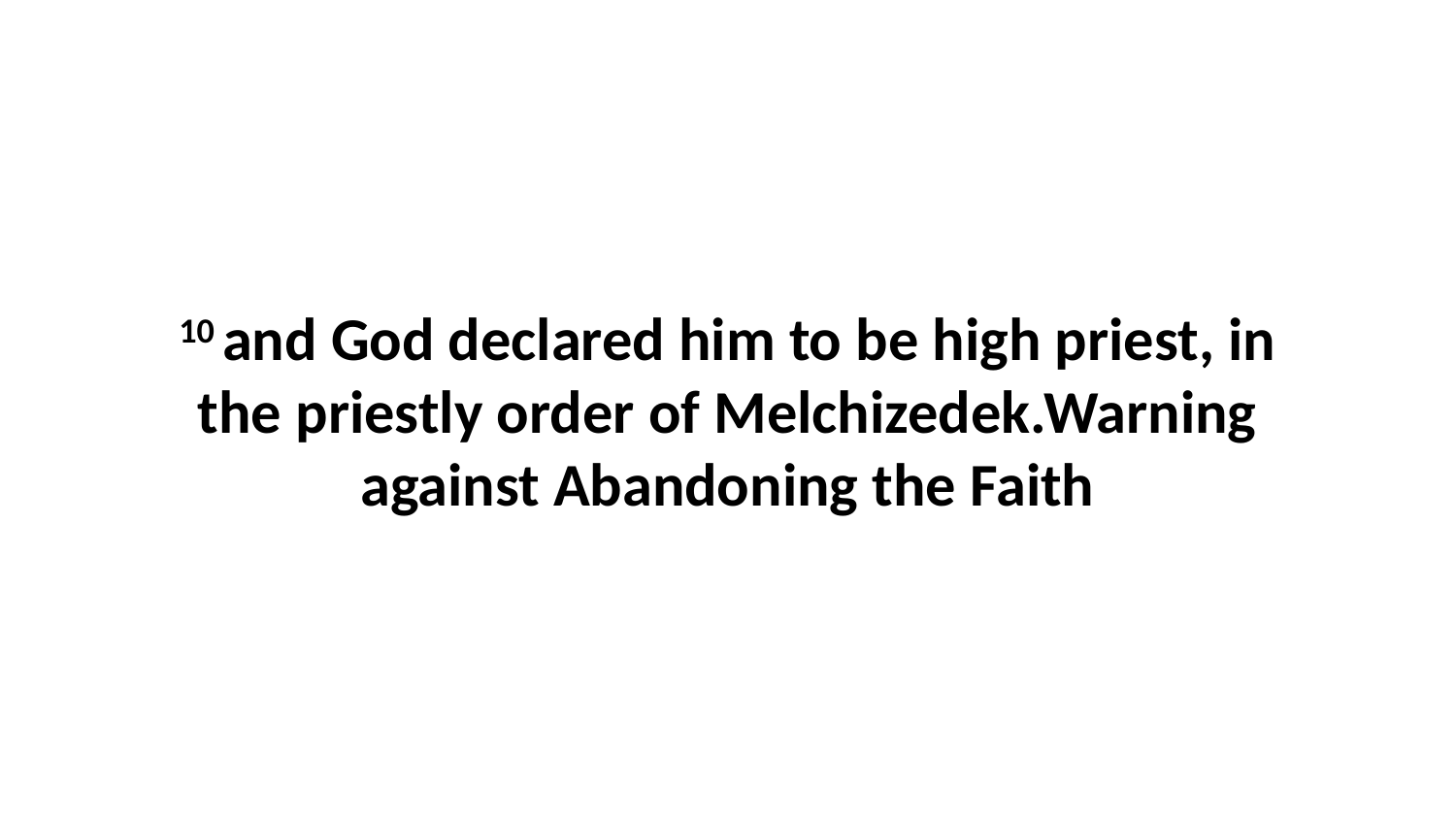

10 and God declared him to be high priest, in the priestly order of Melchizedek.Warning against Abandoning the Faith